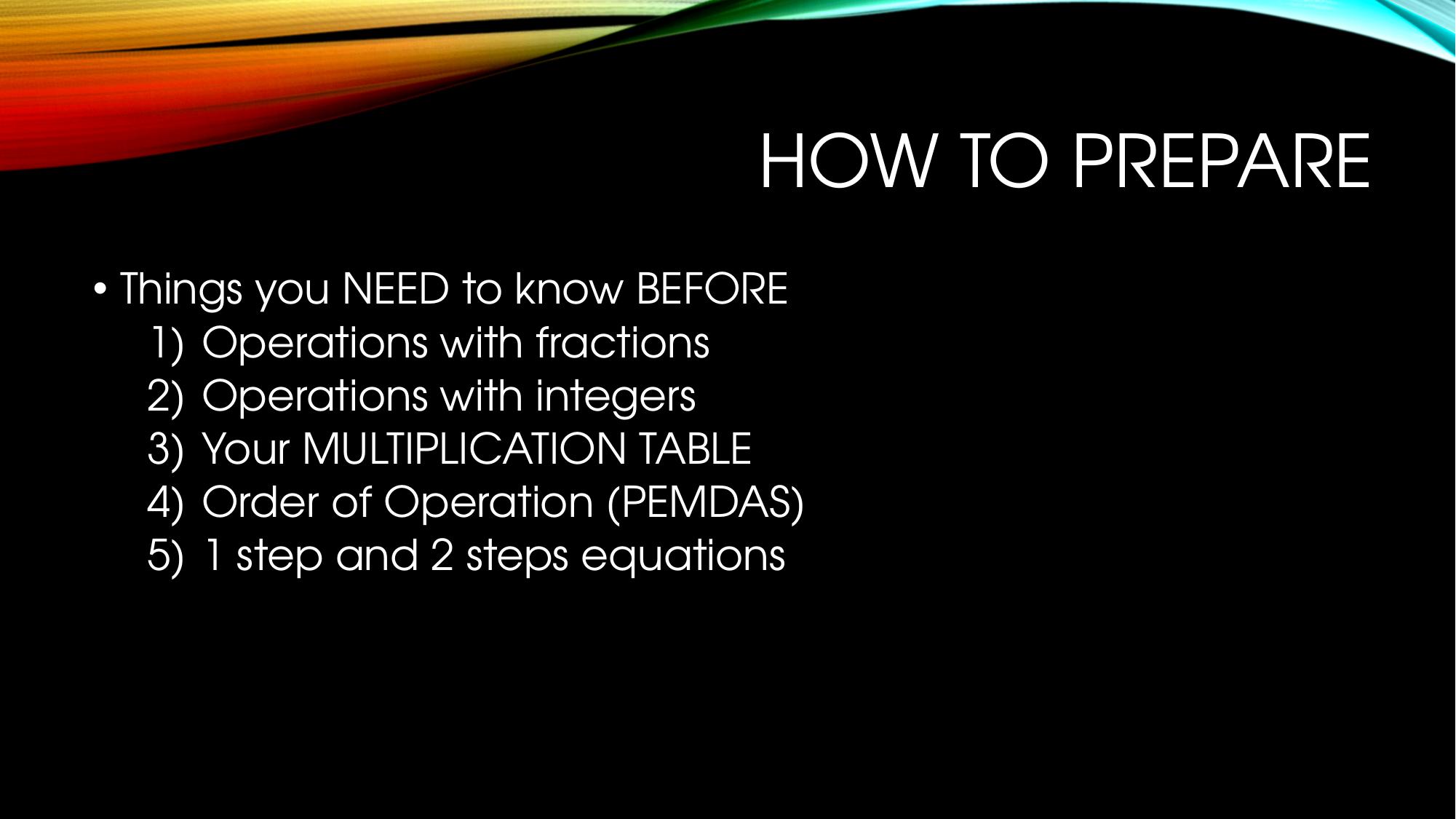

# How to prepare
Things you NEED to know BEFORE
Operations with fractions
Operations with integers
Your MULTIPLICATION TABLE
Order of Operation (PEMDAS)
1 step and 2 steps equations